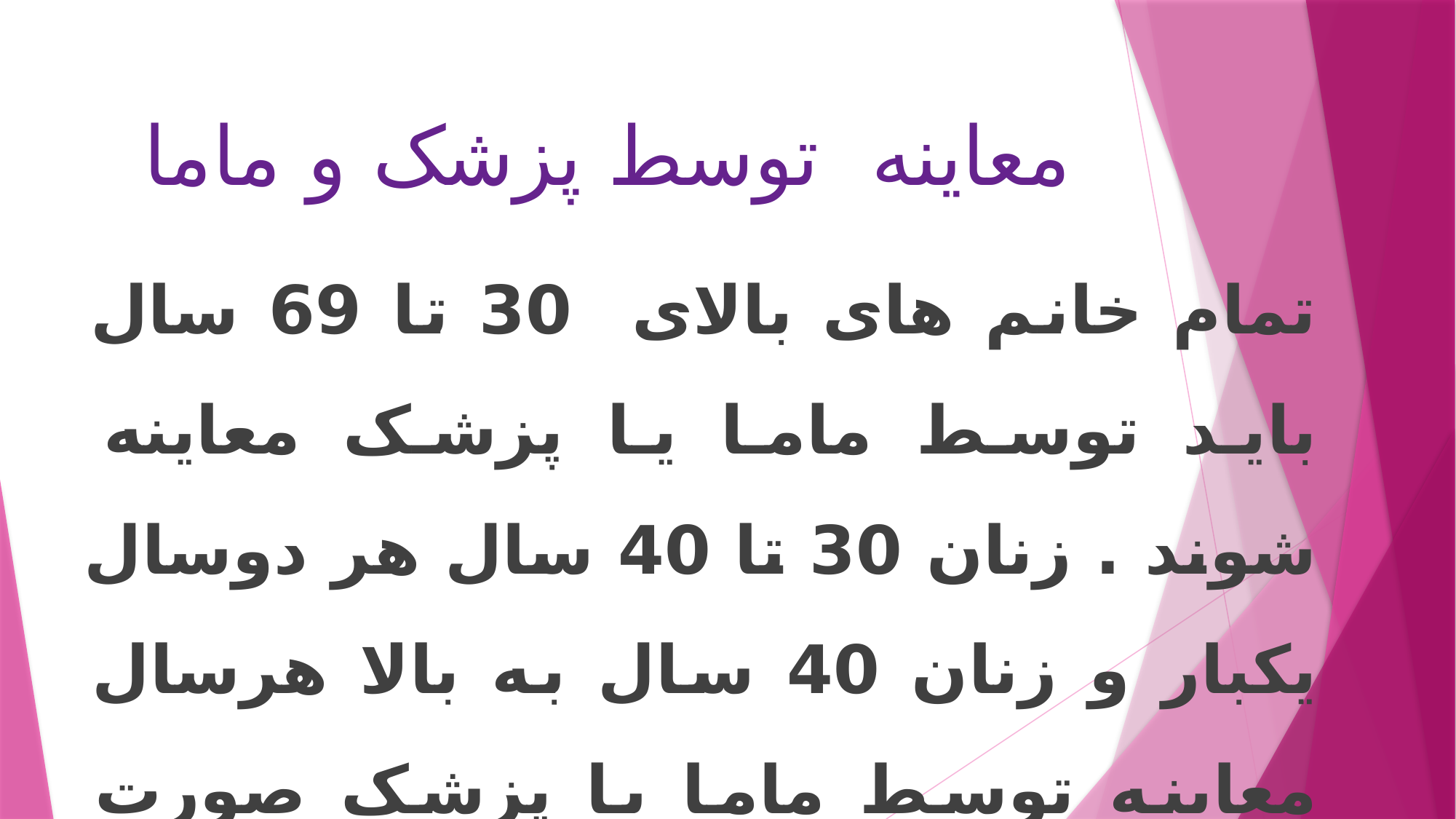

# معاینه  توسط پزشک و ماما
تمام خانم های بالای  30 تا 69 سال باید توسط ماما یا پزشک معاینه شوند . زنان 30 تا 40 سال هر دوسال یکبار و زنان 40 سال به بالا هرسال معاینه توسط ماما یا پزشک صورت گیرد.